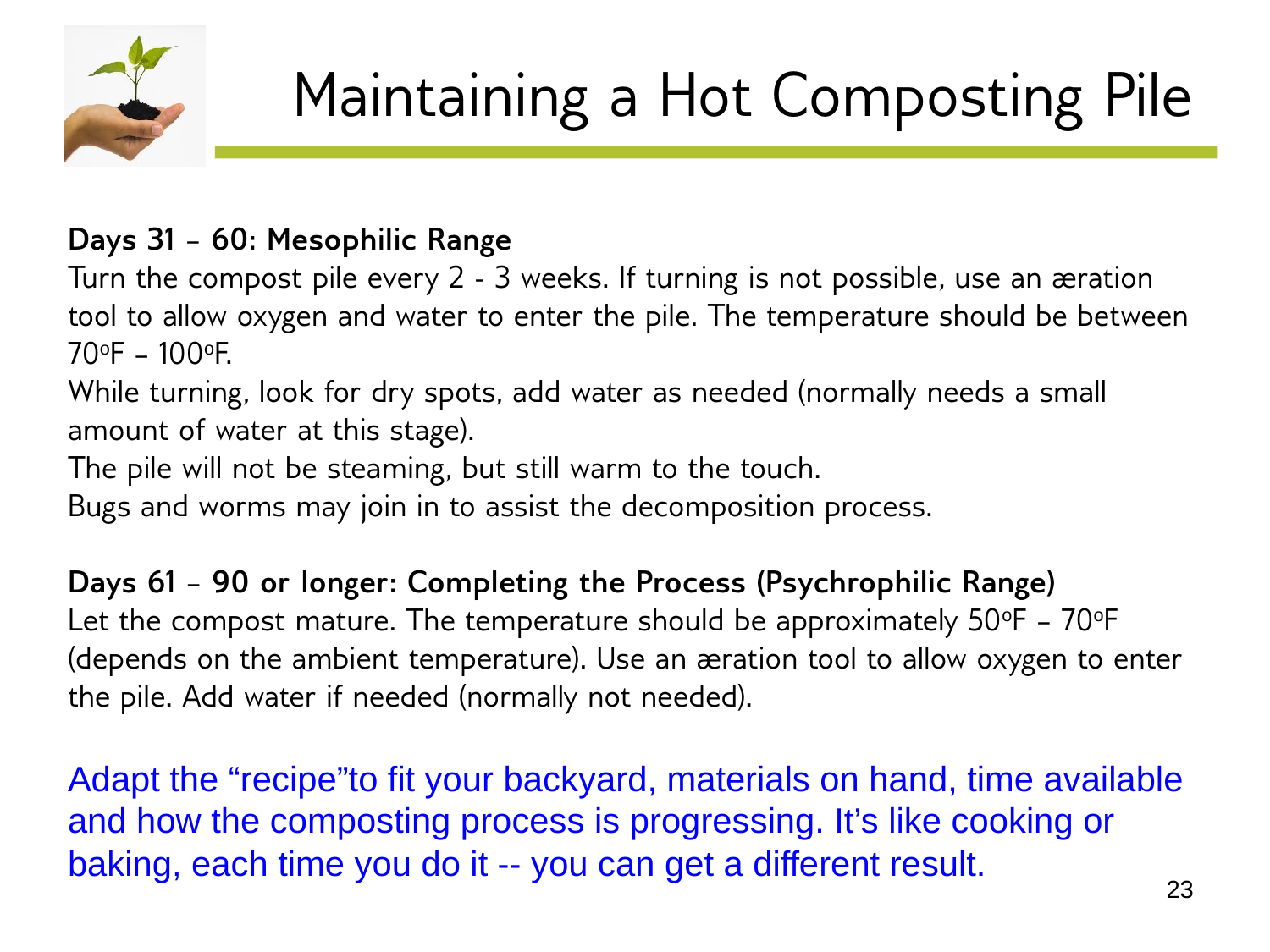

# Maintaining a Hot Composting Pile
Days 31 – 60: Mesophilic Range
Turn the compost pile every 2 - 3 weeks. If turning is not possible, use an aeration tool to allow oxygen and water to enter the pile. The temperature should be between 70oF – 100oF.
While turning, look for dry spots, add water as needed (normally needs a small amount of water at this stage).
The pile will not be steaming, but still warm to the touch.
Bugs and worms may join in to assist the decomposition process.

Days 61 – 90 or longer: Completing the Process (Psychrophilic Range)
Let the compost mature. The temperature should be approximately 50oF – 70oF (depends on the ambient temperature). Use an aeration tool to allow oxygen to enter the pile. Add water if needed (normally not needed).

Adapt the “recipe”to fit your backyard, materials on hand, time available and how the composting process is progressing. It’s like cooking or baking, each time you do it -- you can get a different result.
23